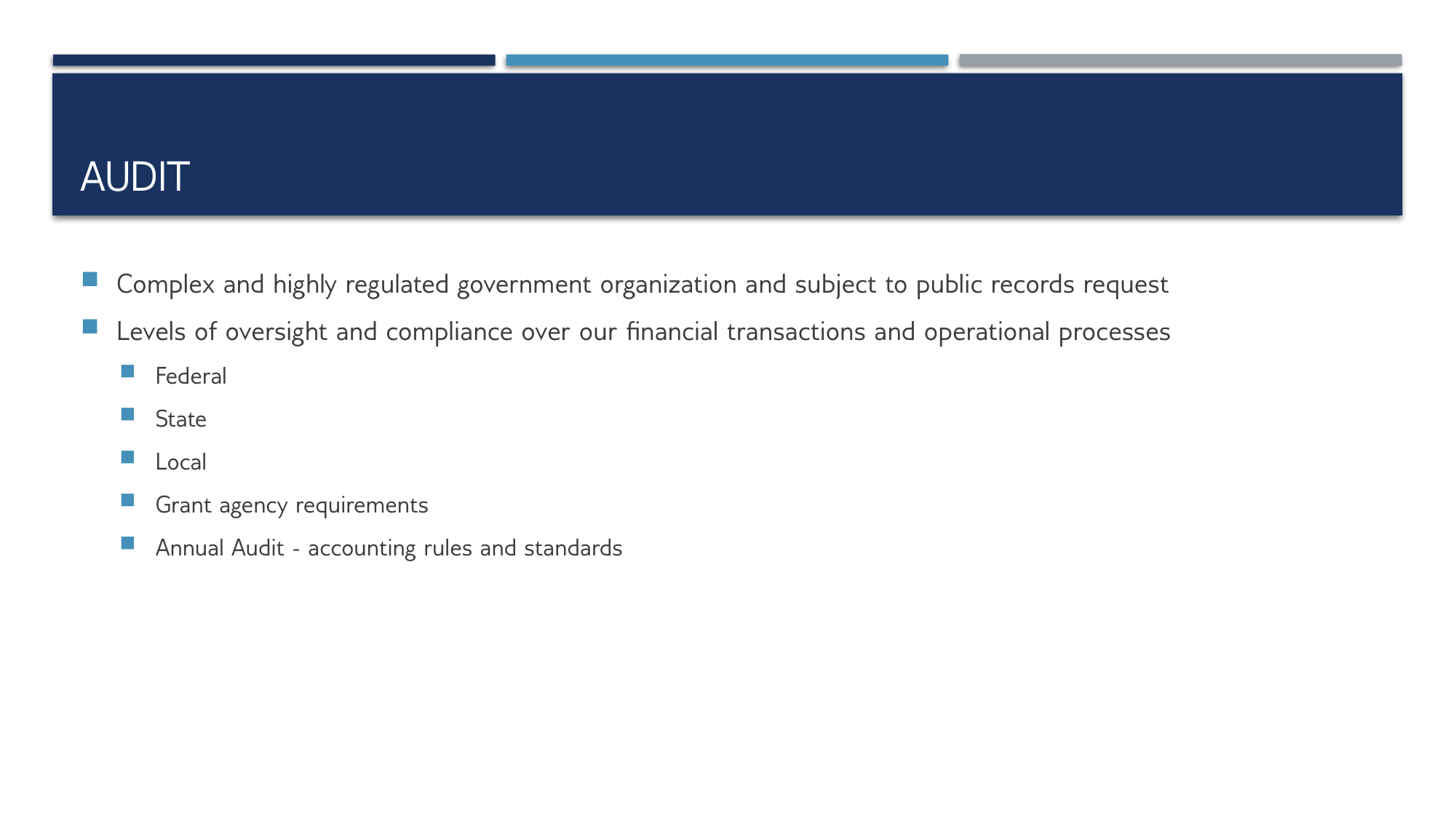

# Audit
Complex and highly regulated government organization and subject to public records request
Levels of oversight and compliance over our financial transactions and operational processes
Federal
State
Local
Grant agency requirements
Annual Audit - accounting rules and standards